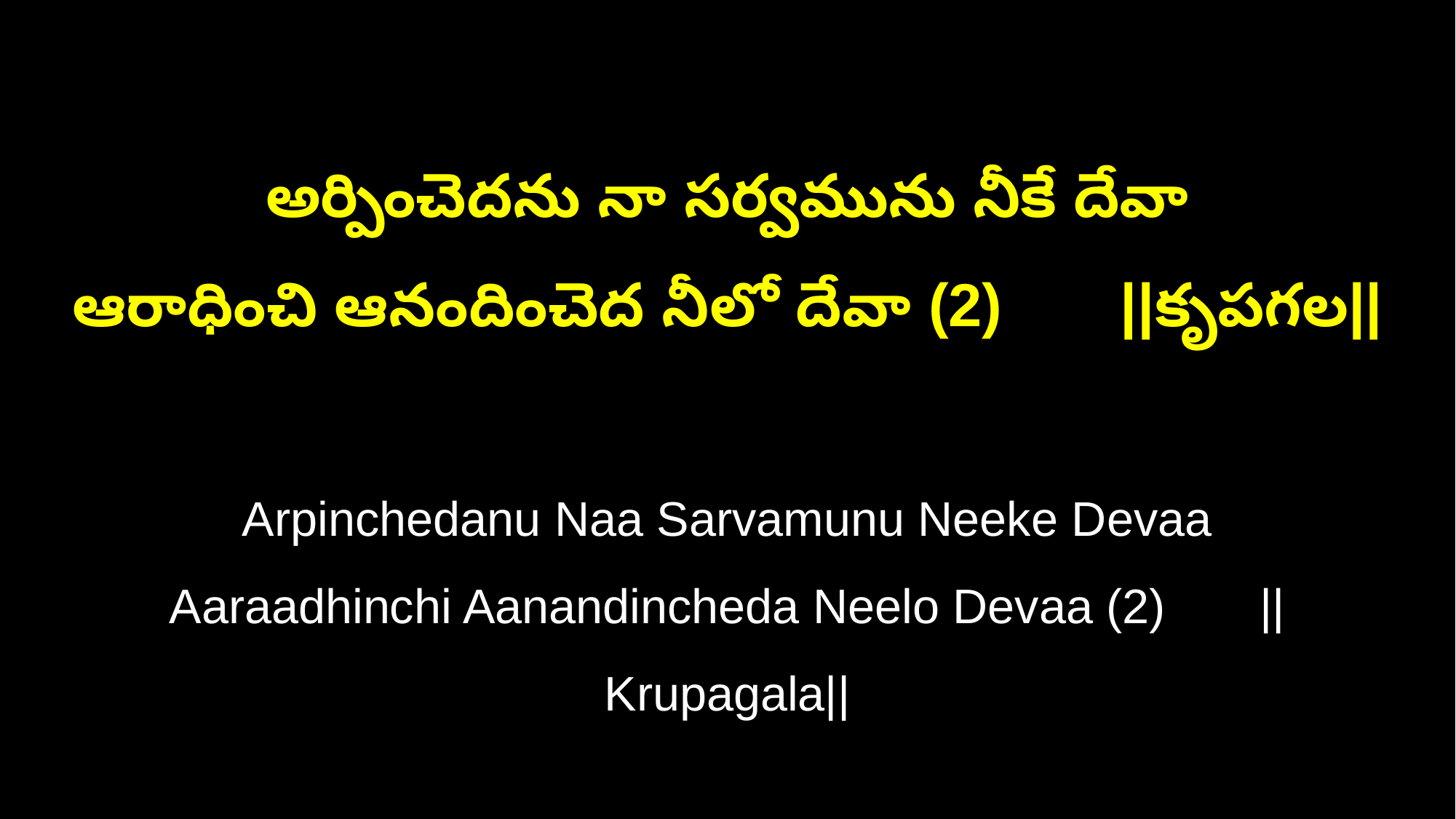

అర్పించెదను నా సర్వమును నీకే దేవా
ఆరాధించి ఆనందించెద నీలో దేవా (2)       ||కృపగల||
Arpinchedanu Naa Sarvamunu Neeke Devaa
Aaraadhinchi Aanandincheda Neelo Devaa (2)       ||Krupagala||